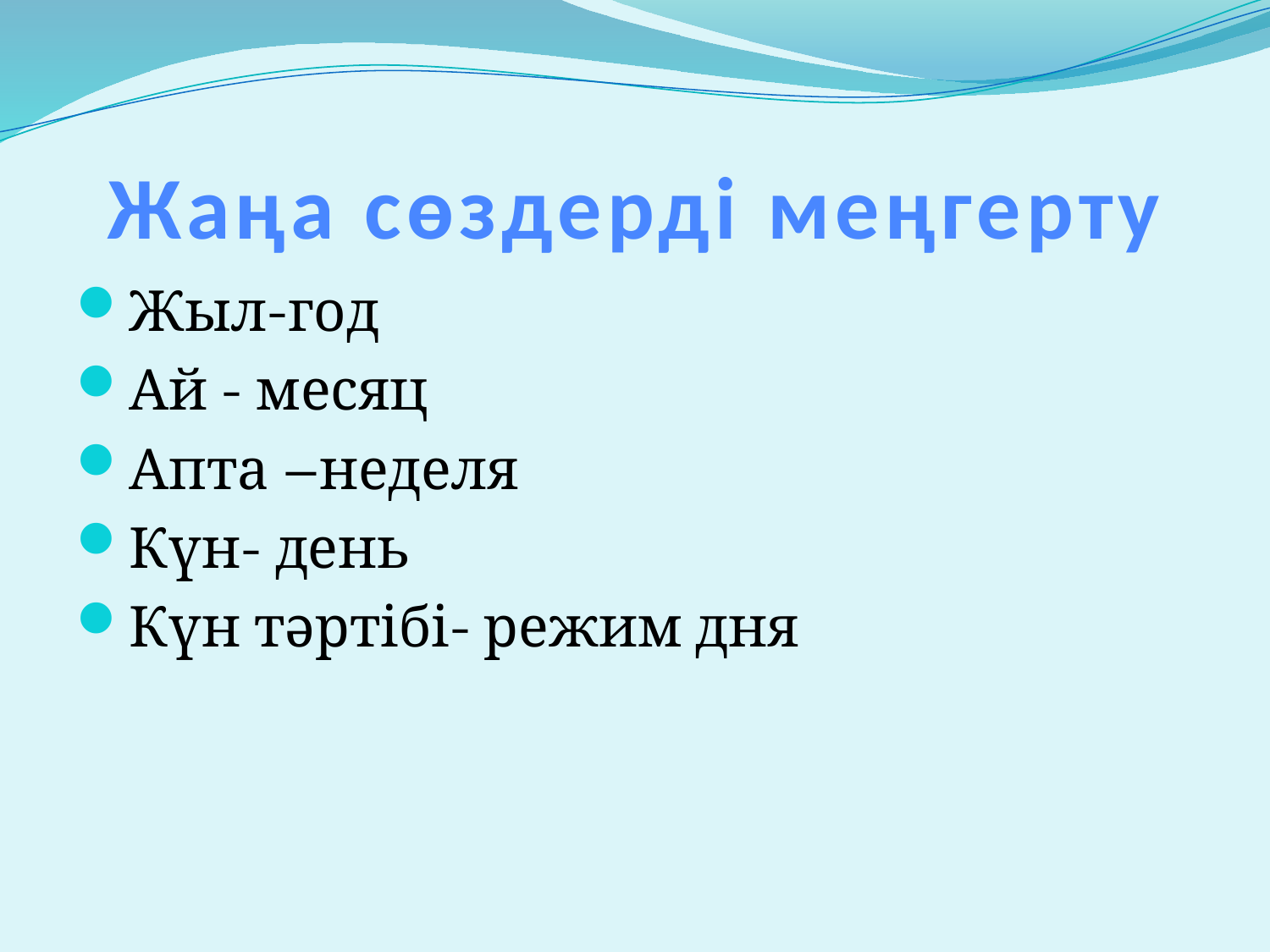

# Жаңа сөздерді меңгерту
Жыл-год
Ай - месяц
Апта –неделя
Күн- день
Күн тәртібі- режим дня